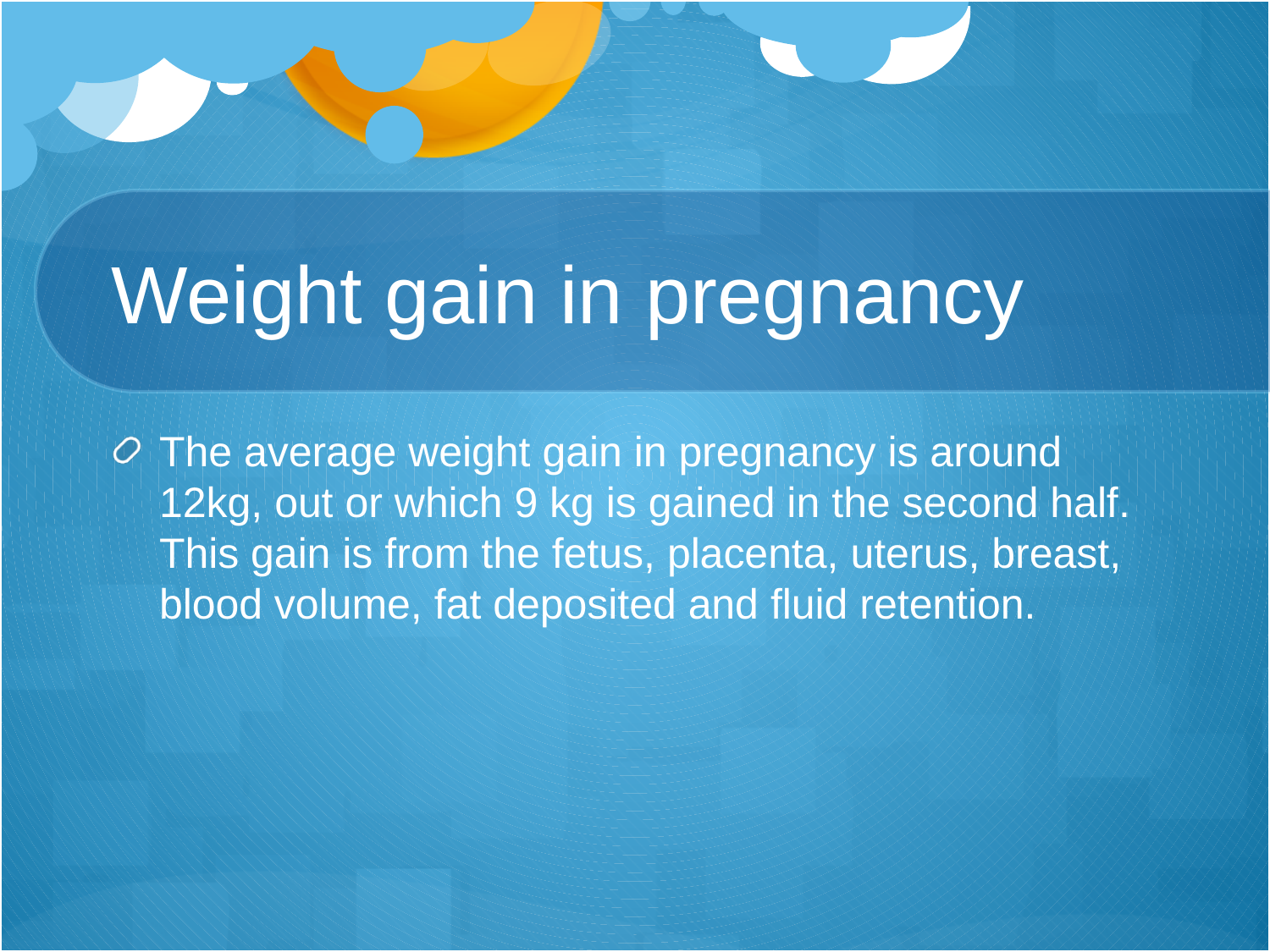

# Weight gain in pregnancy
The average weight gain in pregnancy is around 12kg, out or which 9 kg is gained in the second half.  This gain is from the fetus, placenta, uterus, breast, blood volume, fat deposited and fluid retention.